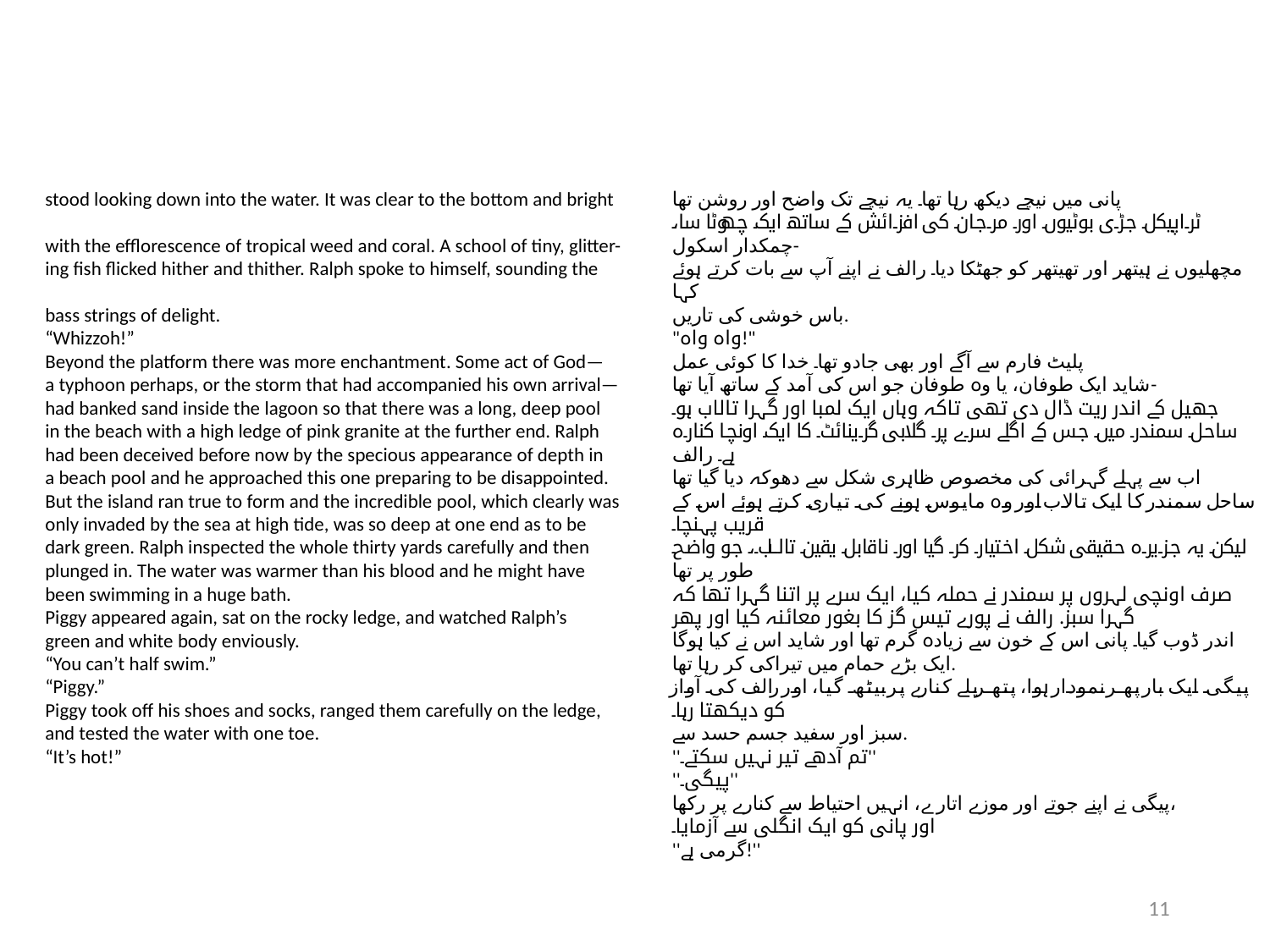

stood looking down into the water. It was clear to the bottom and bright

with the efflorescence of tropical weed and coral. A school of tiny, glitter-
ing fish flicked hither and thither. Ralph spoke to himself, sounding the

bass strings of delight.
“Whizzoh!”
Beyond the platform there was more enchantment. Some act of God—
a typhoon perhaps, or the storm that had accompanied his own arrival—
had banked sand inside the lagoon so that there was a long, deep pool
in the beach with a high ledge of pink granite at the further end. Ralph
had been deceived before now by the specious appearance of depth in
a beach pool and he approached this one preparing to be disappointed.
But the island ran true to form and the incredible pool, which clearly was
only invaded by the sea at high tide, was so deep at one end as to be
dark green. Ralph inspected the whole thirty yards carefully and then
plunged in. The water was warmer than his blood and he might have
been swimming in a huge bath.
Piggy appeared again, sat on the rocky ledge, and watched Ralph’s
green and white body enviously.
“You can’t half swim.”
“Piggy.”
Piggy took off his shoes and socks, ranged them carefully on the ledge,
and tested the water with one toe.
“It’s hot!”
پانی میں نیچے دیکھ رہا تھا۔ یہ نیچے تک واضح اور روشن تھا
ٹراپیکل جڑی بوٹیوں اور مرجان کی افزائش کے ساتھ۔ ایک چھوٹا سا، چمکدار اسکول-
مچھلیوں نے ہیتھر اور تھیتھر کو جھٹکا دیا۔ رالف نے اپنے آپ سے بات کرتے ہوئے کہا
باس خوشی کی تاریں.
"واہ واہ!"
پلیٹ فارم سے آگے اور بھی جادو تھا۔ خدا کا کوئی عمل
شاید ایک طوفان، یا وہ طوفان جو اس کی آمد کے ساتھ آیا تھا-
جھیل کے اندر ریت ڈال دی تھی تاکہ وہاں ایک لمبا اور گہرا تالاب ہو۔
ساحل سمندر میں جس کے اگلے سرے پر گلابی گرینائٹ کا ایک اونچا کنارہ ہے۔ رالف
اب سے پہلے گہرائی کی مخصوص ظاہری شکل سے دھوکہ دیا گیا تھا
ساحل سمندر کا ایک تالاب اور وہ مایوس ہونے کی تیاری کرتے ہوئے اس کے قریب پہنچا۔
لیکن یہ جزیرہ حقیقی شکل اختیار کر گیا اور ناقابل یقین تالاب، جو واضح طور پر تھا
صرف اونچی لہروں پر سمندر نے حملہ کیا، ایک سرے پر اتنا گہرا تھا کہ
گہرا سبز. رالف نے پورے تیس گز کا بغور معائنہ کیا اور پھر
اندر ڈوب گیا۔ پانی اس کے خون سے زیادہ گرم تھا اور شاید اس نے کیا ہوگا
ایک بڑے حمام میں تیراکی کر رہا تھا.
پیگی ایک بار پھر نمودار ہوا، پتھریلے کنارے پر بیٹھ گیا، اور رالف کی آواز کو دیکھتا رہا۔
سبز اور سفید جسم حسد سے.
''تم آدھے تیر نہیں سکتے۔''
''پیگی۔''
پیگی نے اپنے جوتے اور موزے اتار ے، انہیں احتیاط سے کنارے پر رکھا،
اور پانی کو ایک انگلی سے آزمایا۔
''گرمی ہے!''

11